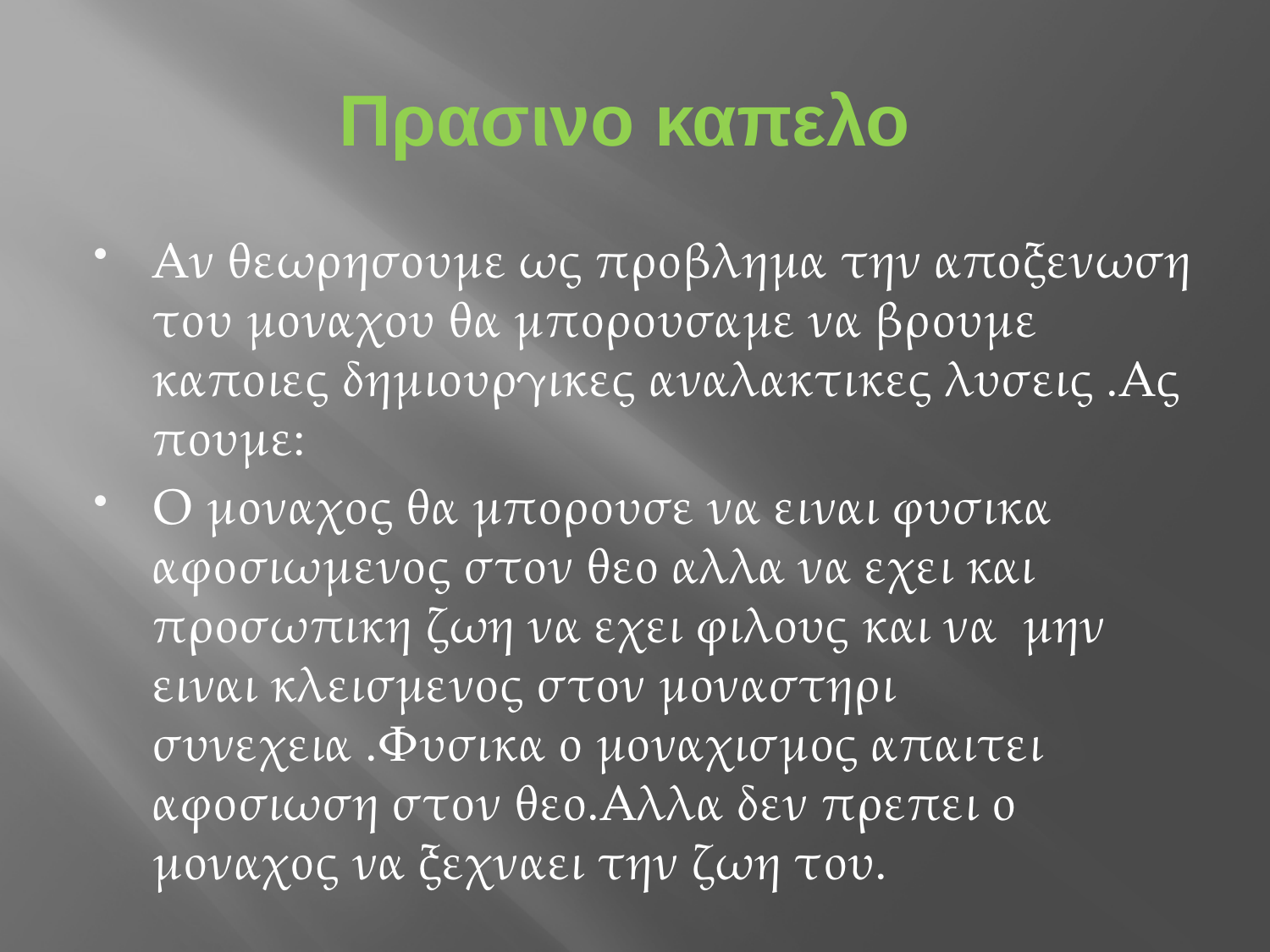

# Πρασινο καπελο
Αν θεωρησουμε ως προβλημα την αποξενωση του μοναχου θα μπορουσαμε να βρουμε καποιες δημιουργικες αναλακτικες λυσεις .Ας πουμε:
Ο μοναχος θα μπορουσε να ειναι φυσικα αφοσιωμενος στον θεο αλλα να εχει και προσωπικη ζωη να εχει φιλους και να  μην ειναι κλεισμενος στον μοναστηρι συνεχεια .Φυσικα ο μοναχισμος απαιτει αφοσιωση στον θεο.Αλλα δεν πρεπει ο μοναχος να ξεχναει την ζωη του.